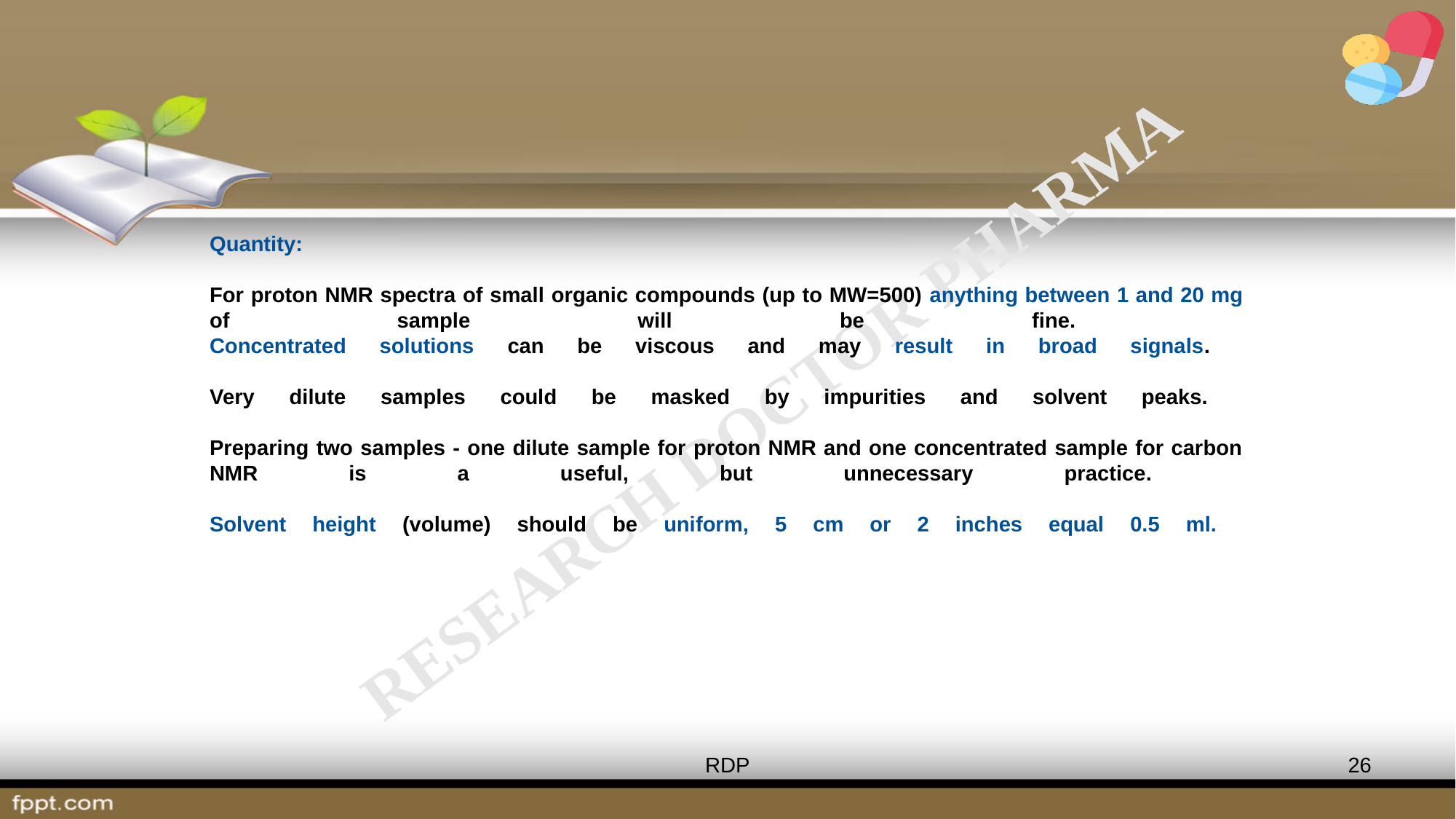

Quantity:

For proton NMR spectra of small organic compounds (up to MW=500) anything between 1 and 20 mg of sample will be fine.
Concentrated solutions can be viscous and may result in broad signals.
Very dilute samples could be masked by impurities and solvent peaks.
Preparing two samples - one dilute sample for proton NMR and one concentrated sample for carbon NMR is a useful, but unnecessary practice.
Solvent height (volume) should be uniform, 5 cm or 2 inches equal 0.5 ml.
RDP
26